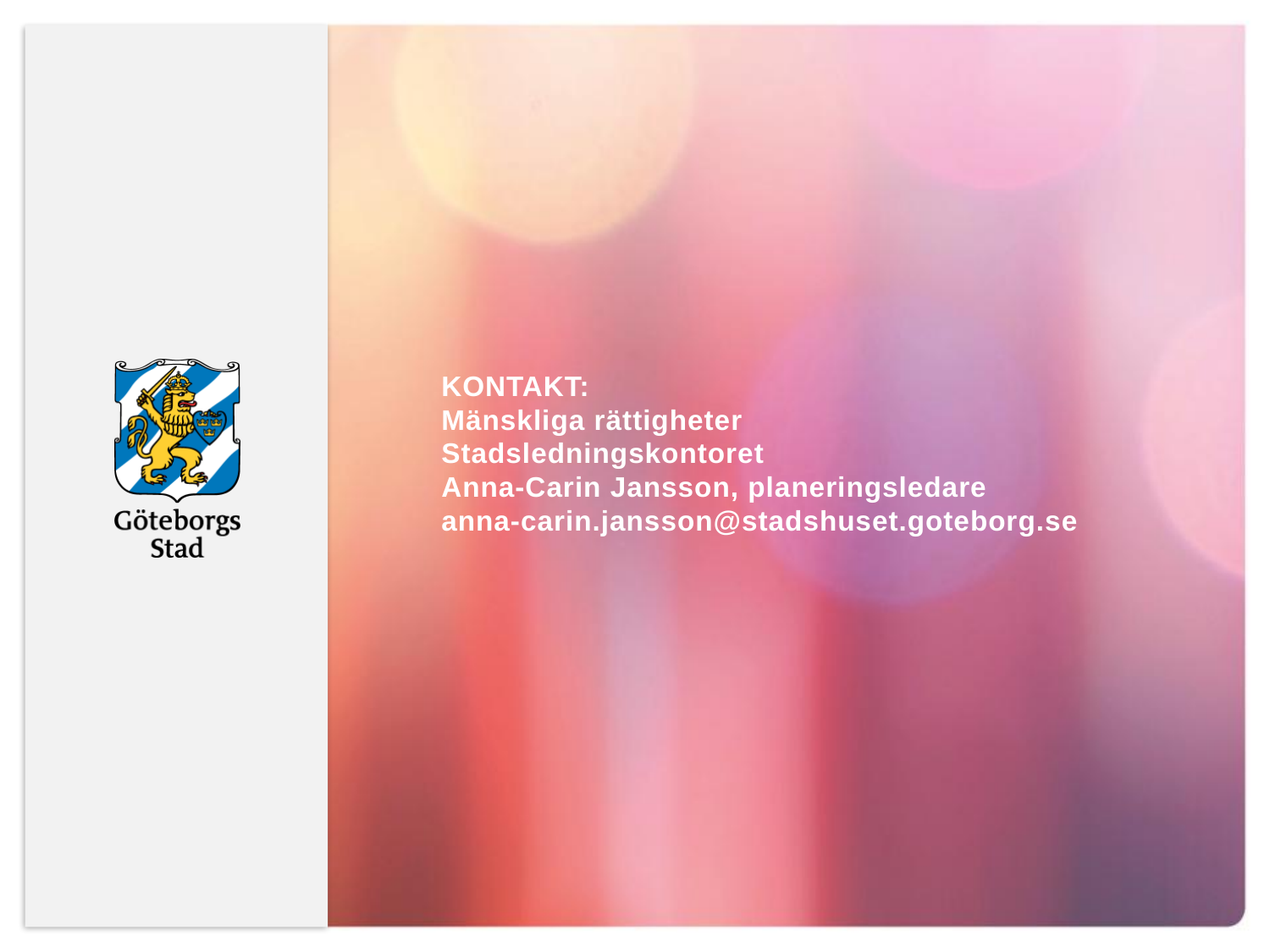

KONTAKT:
Mänskliga rättigheter
Stadsledningskontoret
Anna-Carin Jansson, planeringsledare
anna-carin.jansson@stadshuset.goteborg.se